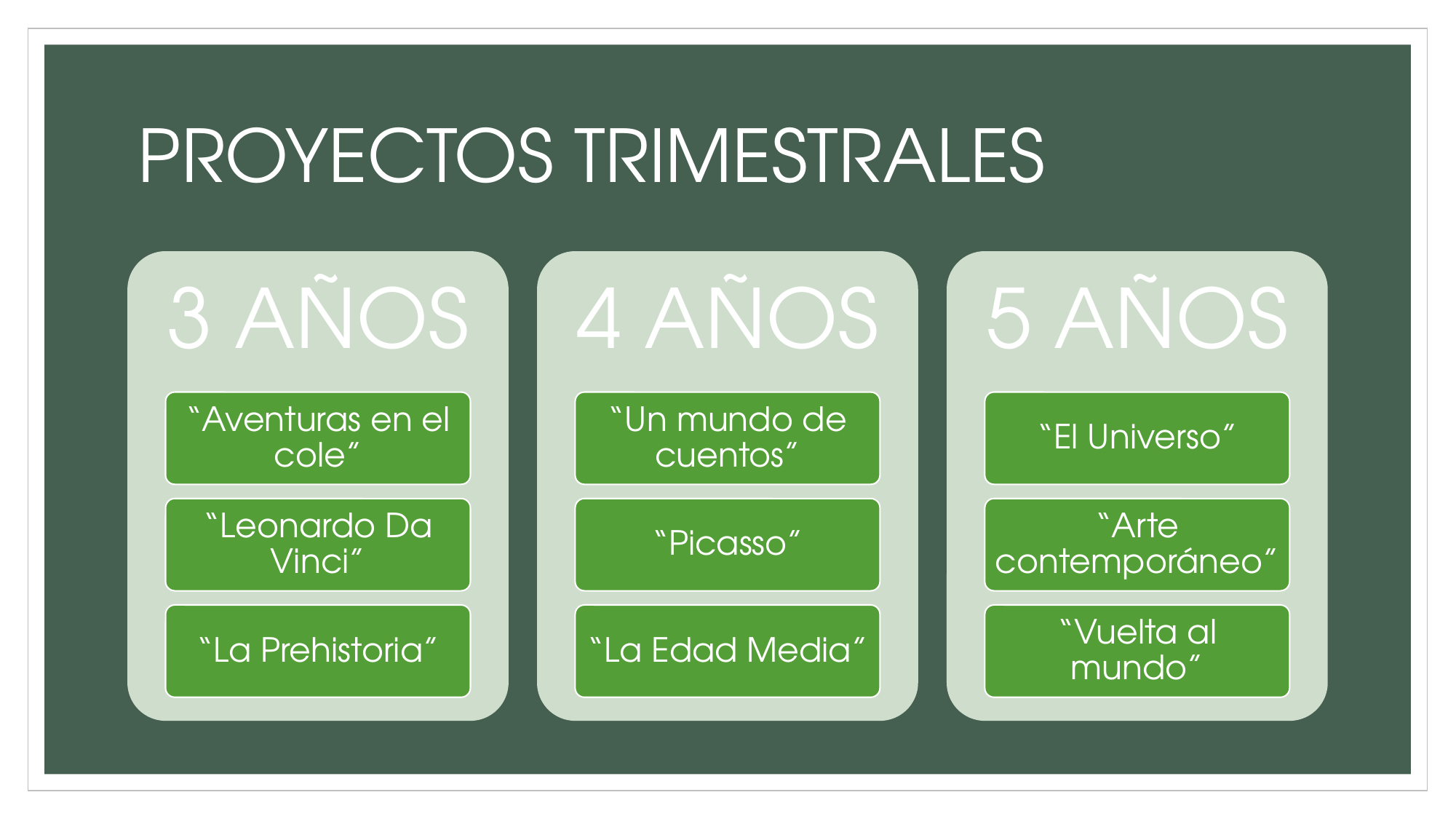

# PROYECTOS TRIMESTRALES

3 AÑOS

4 AÑOS

5 AÑOS

“Aventuras en el cole”
“Un mundo de cuentos”
“El Universo”

“Leonardo Da Vinci”
“Picasso”
“Arte contemporáneo”

“La Prehistoria”
“La Edad Media”
“Vuelta al mundo”